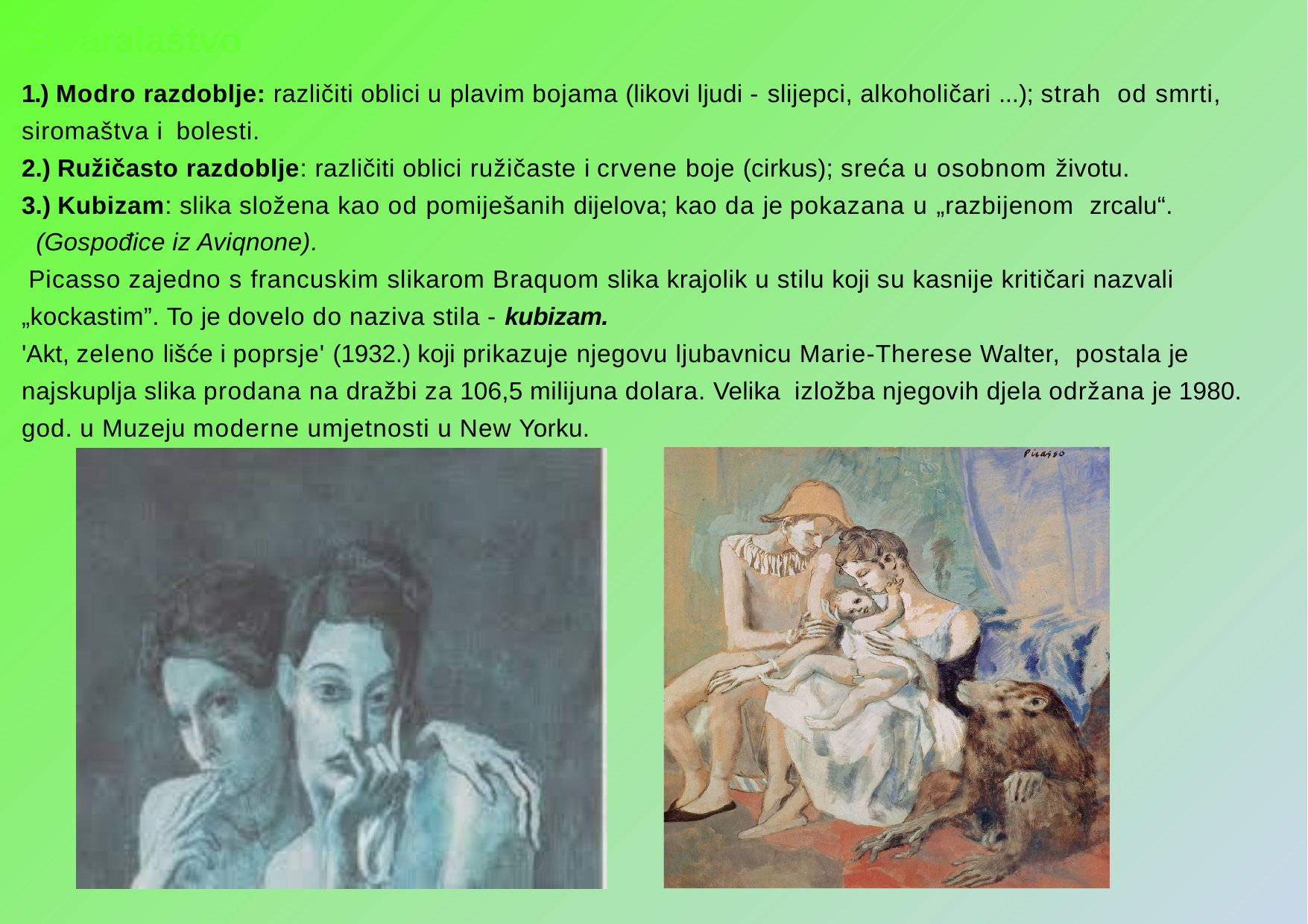

Stvaralaštvo
1.) Modro razdoblje: različiti oblici u plavim bojama (likovi ljudi - slijepci, alkoholičari ...); strah  od smrti, siromaštva i  bolesti.
2.) Ružičasto razdoblje: različiti oblici ružičaste i crvene boje (cirkus); sreća u osobnom životu.
3.) Kubizam: slika složena kao od pomiješanih dijelova; kao da je pokazana u „razbijenom  zrcalu“.
  (Gospođice iz Aviqnone).
 Picasso zajedno s francuskim slikarom Braquom slika krajolik u stilu koji su kasnije kritičari nazvali „kockastim”. To je dovelo do naziva stila - kubizam.
'Akt, zeleno lišće i poprsje' (1932.) koji prikazuje njegovu ljubavnicu Marie-Therese Walter,  postala je najskuplja slika prodana na dražbi za 106,5 milijuna dolara. Velika  izložba njegovih djela održana je 1980. god. u Muzeju moderne umjetnosti u New Yorku.